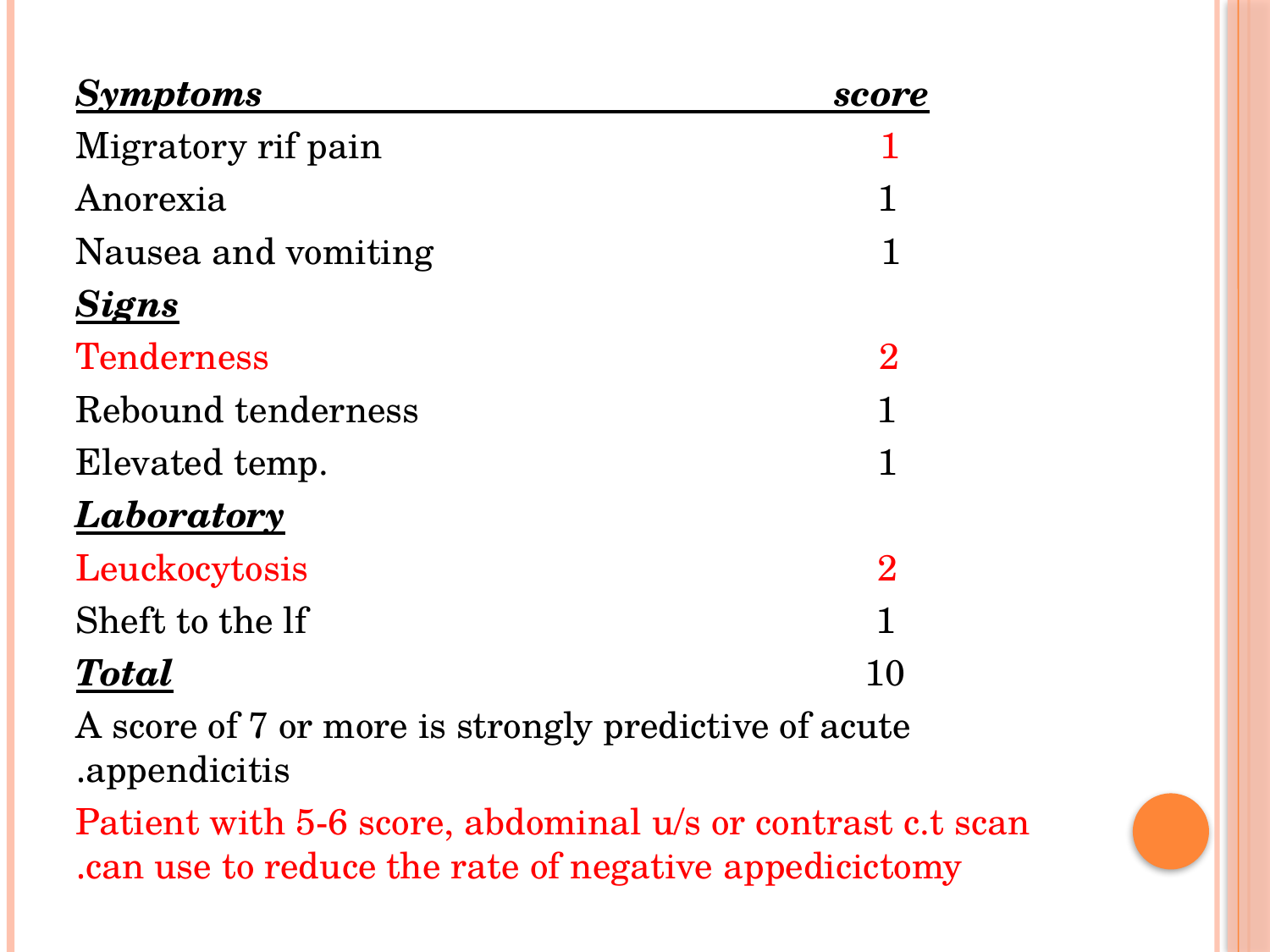

#
Symptoms                                                       score
Migratory rif pain                                                 1
Anorexia                                                                1
Nausea and vomiting                                            1
Signs
Tenderness                                                            2
Rebound tenderness                                             1
Elevated temp.                                                      1
Laboratory
Leuckocytosis                                                        2
Sheft to the lf                                                        1
Total                                                                    10
A score of 7 or more is strongly predictive of acute appendicitis.
Patient with 5-6 score, abdominal u/s or contrast c.t scan can use to reduce the rate of negative appedicictomy.